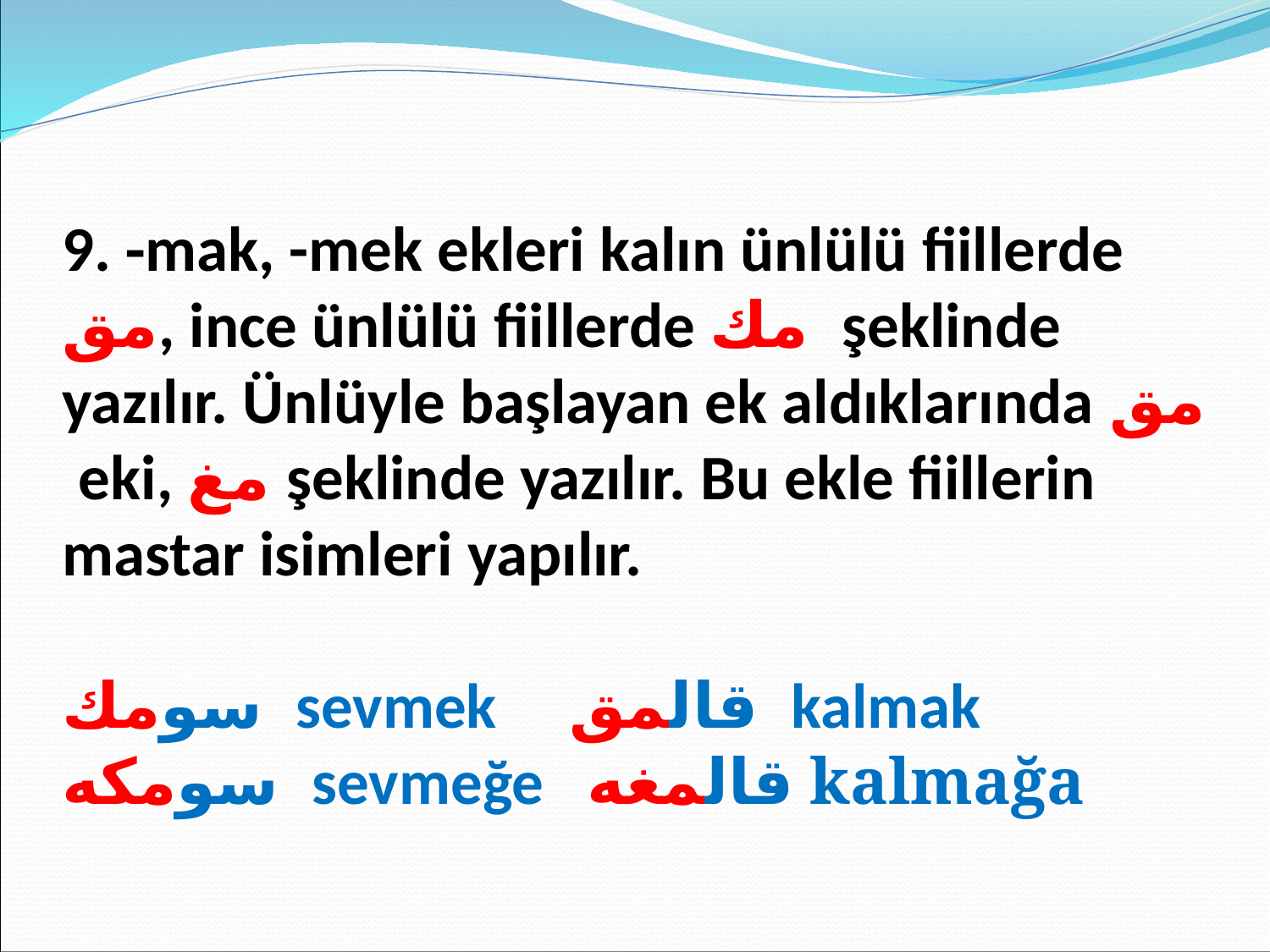

9. -mak, -mek ekleri kalın ünlülü fiillerde مق, ince ünlülü fiillerde مك  şeklinde yazılır. Ünlüyle başlayan ek aldıklarında مق  eki, مغ şeklinde yazılır. Bu ekle fiillerin mastar isimleri yapılır.

سومك  sevmek     قالمق  kalmak
سومكه  sevmeğe   قالمغه kalmağa